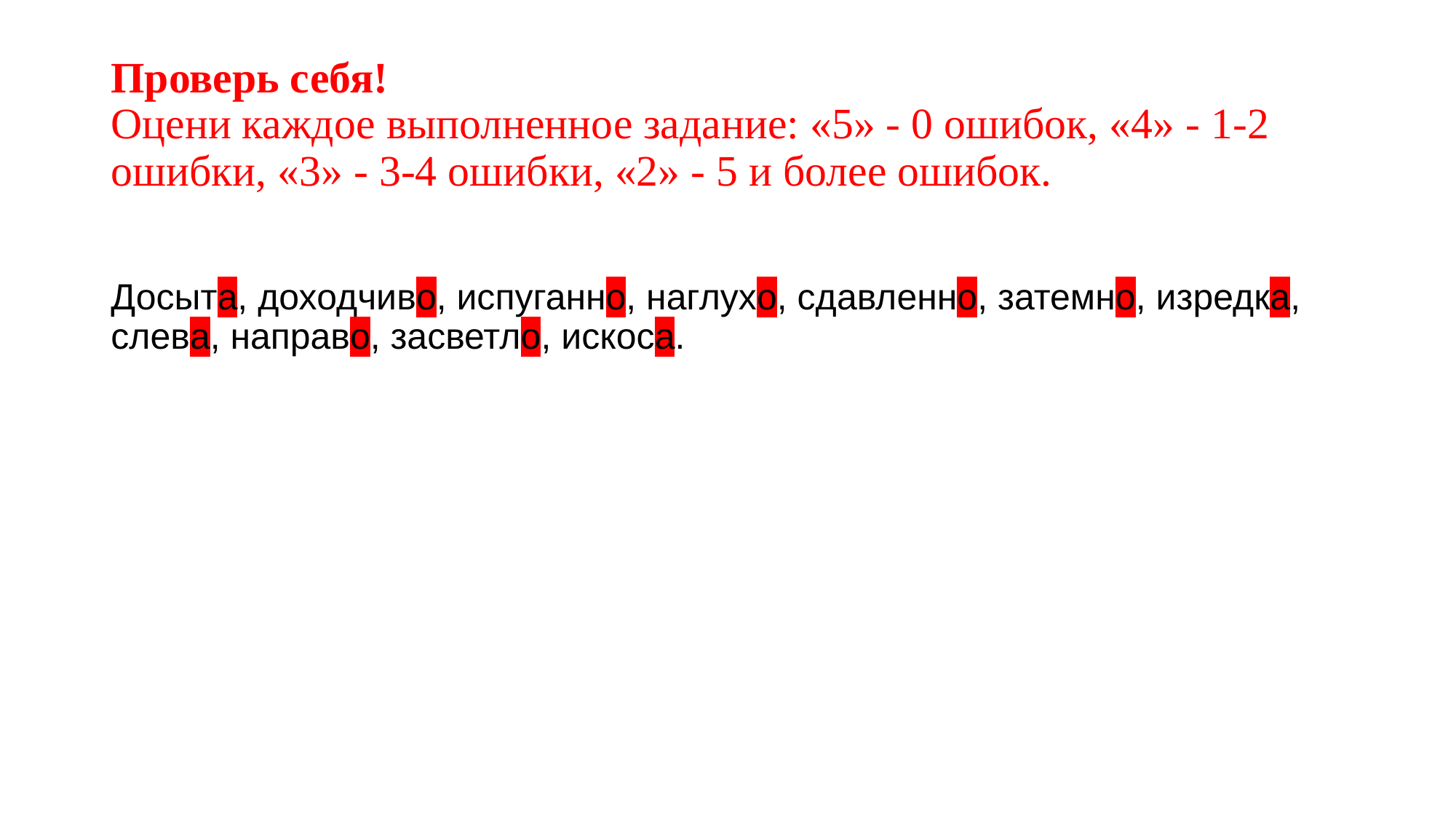

# Проверь себя!
Оцени каждое выполненное задание: «5» - 0 ошибок, «4» - 1-2 ошибки, «3» - 3-4 ошибки, «2» - 5 и более ошибок.

Досыта, доходчиво, испуганно, наглухо, сдавленно, затемно, изредка, слева, направо, засветло, искоса.